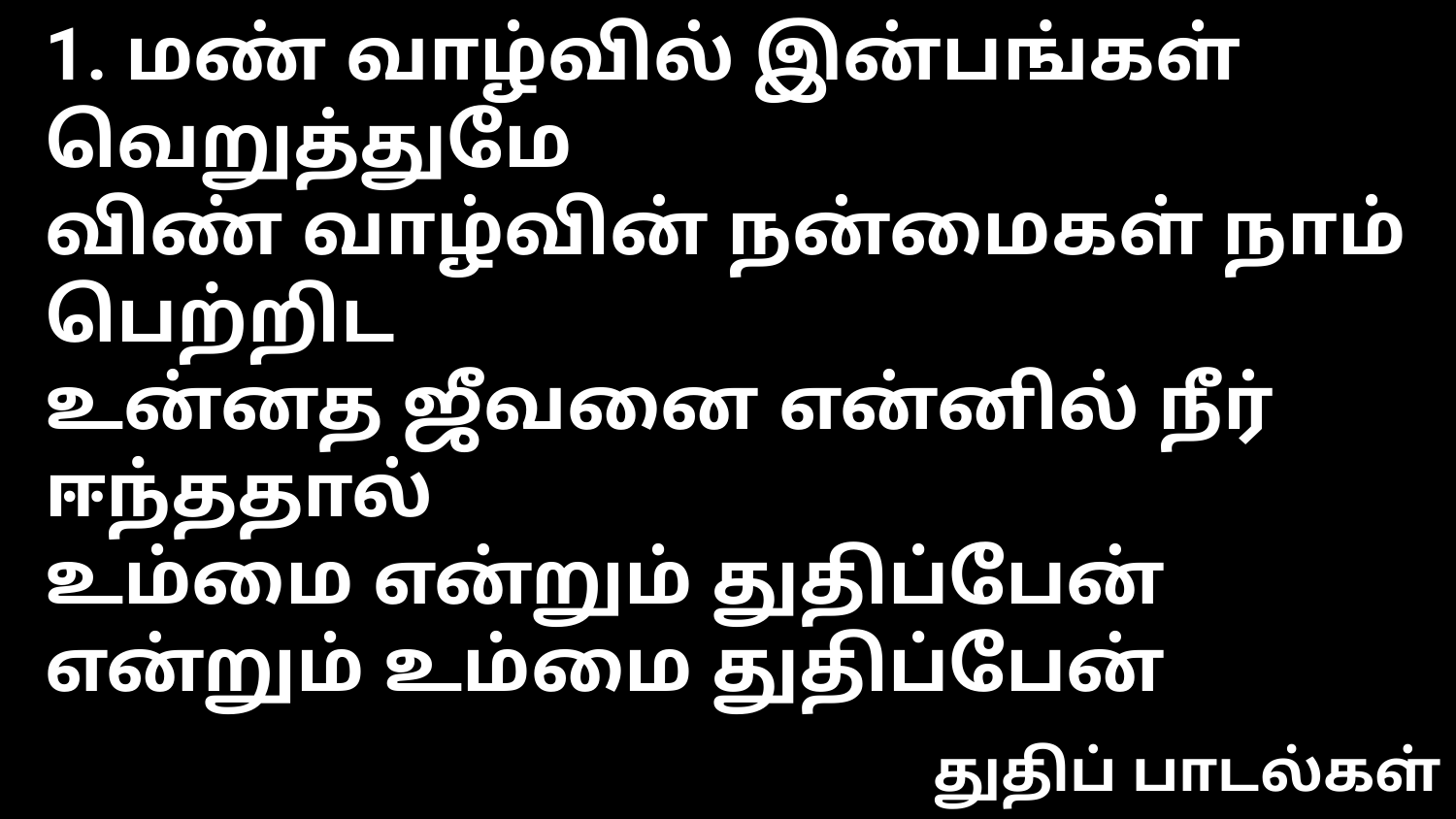

1. மண் வாழ்வில் இன்பங்கள் வெறுத்துமே
விண் வாழ்வின் நன்மைகள் நாம் பெற்றிட
உன்னத ஜீவனை என்னில் நீர் ஈந்ததால்
உம்மை என்றும் துதிப்பேன்
என்றும் உம்மை துதிப்பேன்

துதிப் பாடல்கள்